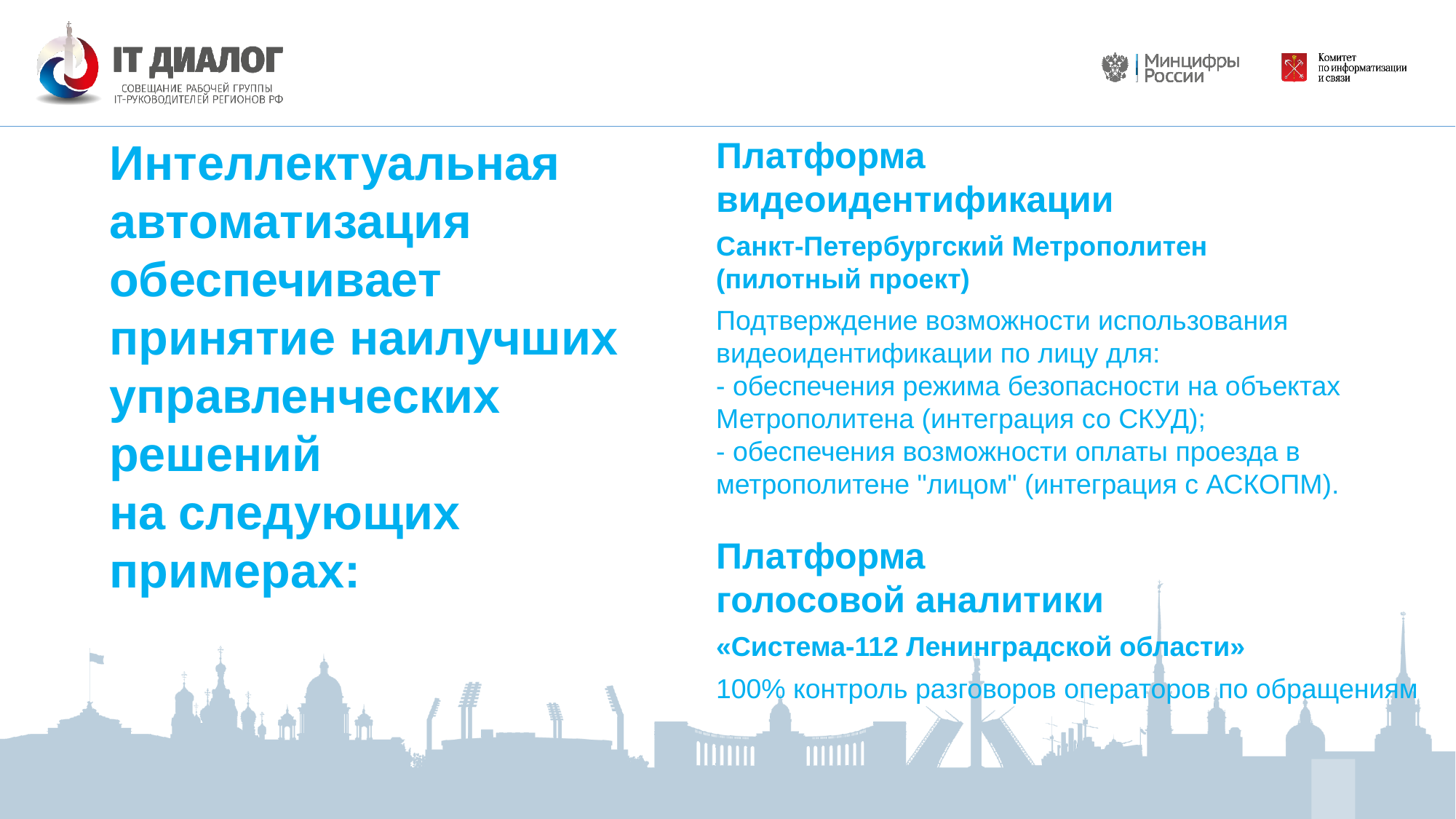

Интеллектуальная автоматизация обеспечивает
принятие наилучших управленческих решений
на следующих
примерах:
Платформа
видеоидентификации
Санкт-Петербургский Метрополитен (пилотный проект)
Подтверждение возможности использования видеоидентификации по лицу для:
- обеспечения режима безопасности на объектах Метрополитена (интеграция со СКУД);
- обеспечения возможности оплаты проезда в метрополитене "лицом" (интеграция с АСКОПМ).
Платформа
голосовой аналитики
«Система-112 Ленинградской области»
100% контроль разговоров операторов по обращениям